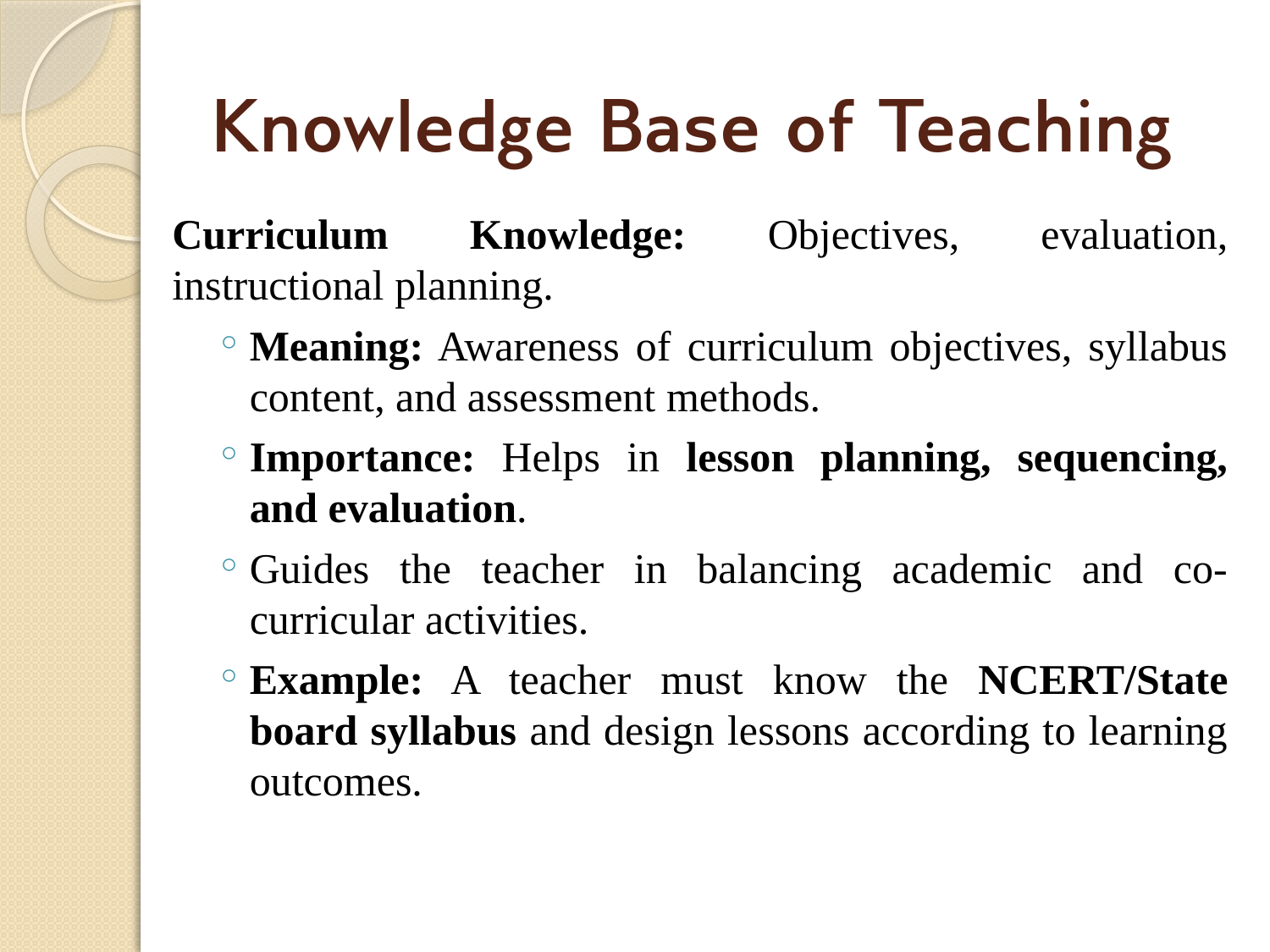

# Knowledge Base of Teaching
Curriculum Knowledge: Objectives, evaluation, instructional planning.
Meaning: Awareness of curriculum objectives, syllabus content, and assessment methods.
Importance: Helps in lesson planning, sequencing, and evaluation.
Guides the teacher in balancing academic and co-curricular activities.
Example: A teacher must know the NCERT/State board syllabus and design lessons according to learning outcomes.